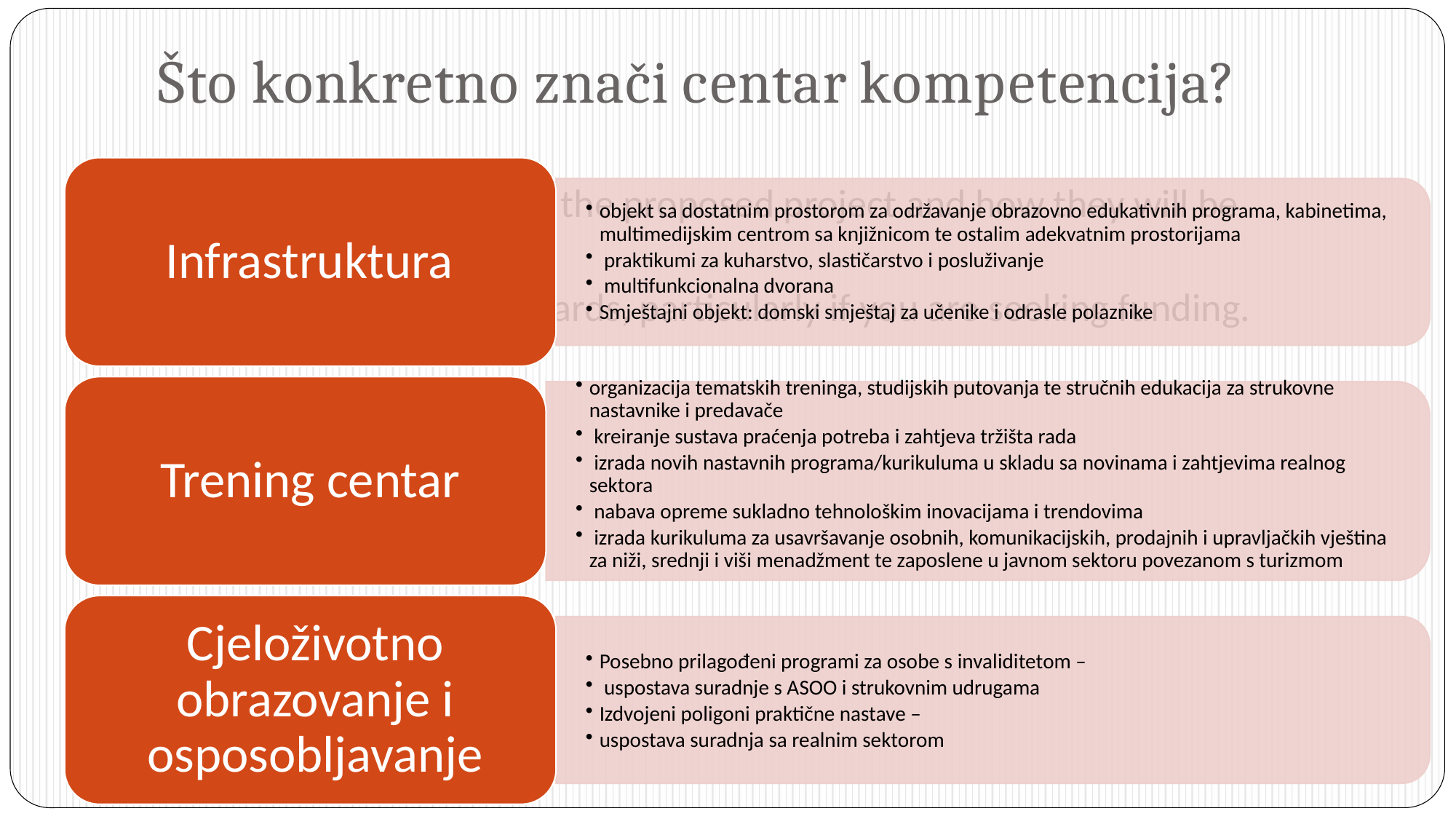

# Što konkretno znači centar kompetencija?
objekt sa dostatnim prostorom za održavanje obrazovno edukativnih programa, kabinetima, multimedijskim centrom sa knjižnicom te ostalim adekvatnim prostorijama
 praktikumi za kuharstvo, slastičarstvo i posluživanje
 multifunkcionalna dvorana
Smještajni objekt: domski smještaj za učenike i odrasle polaznike
Infrastruktura
organizacija tematskih treninga, studijskih putovanja te stručnih edukacija za strukovne nastavnike i predavače
 kreiranje sustava praćenja potreba i zahtjeva tržišta rada
 izrada novih nastavnih programa/kurikuluma u skladu sa novinama i zahtjevima realnog sektora
 nabava opreme sukladno tehnološkim inovacijama i trendovima
 izrada kurikuluma za usavršavanje osobnih, komunikacijskih, prodajnih i upravljačkih vještina za niži, srednji i viši menadžment te zaposlene u javnom sektoru povezanom s turizmom

Trening centar

Posebno prilagođeni programi za osobe s invaliditetom –
 uspostava suradnje s ASOO i strukovnim udrugama
Izdvojeni poligoni praktične nastave –
uspostava suradnja sa realnim sektorom

Cjeloživotno obrazovanje i osposobljavanje
Summarize the risks of the proposed project and how they will be addressed.
Estimate expected rewards, particularly if you are seeking funding.